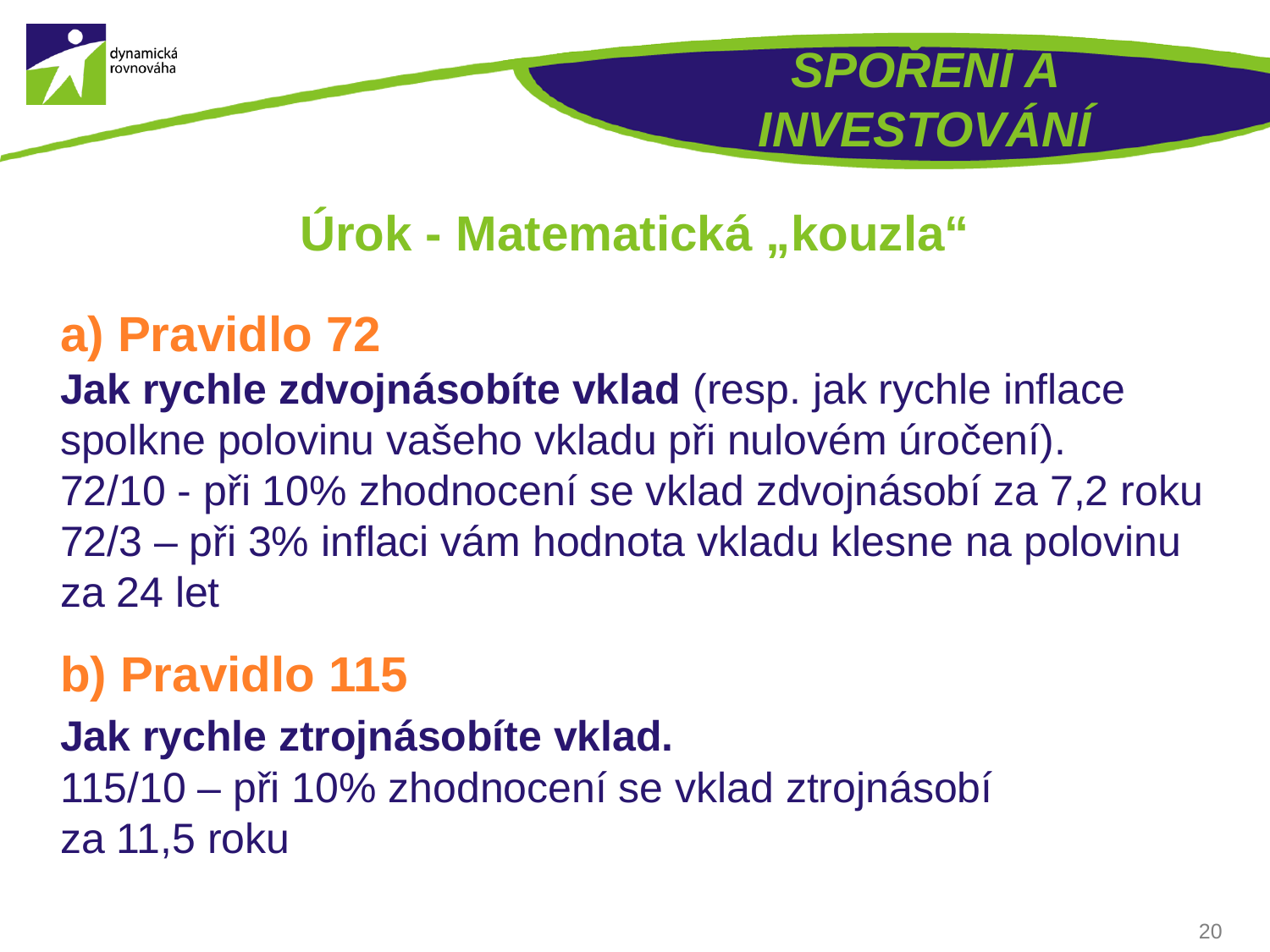

# SPOŘENÍ A INVESTOVÁNÍ
Úrok - Matematická „kouzla“

	a) Pravidlo 72
Jak rychle zdvojnásobíte vklad (resp. jak rychle inflace spolkne polovinu vašeho vkladu při nulovém úročení).
72/10 - při 10% zhodnocení se vklad zdvojnásobí za 7,2 roku
72/3 – při 3% inflaci vám hodnota vkladu klesne na polovinu
za 24 let
	b) Pravidlo 115
	Jak rychle ztrojnásobíte vklad.
115/10 – při 10% zhodnocení se vklad ztrojnásobí
za 11,5 roku
20